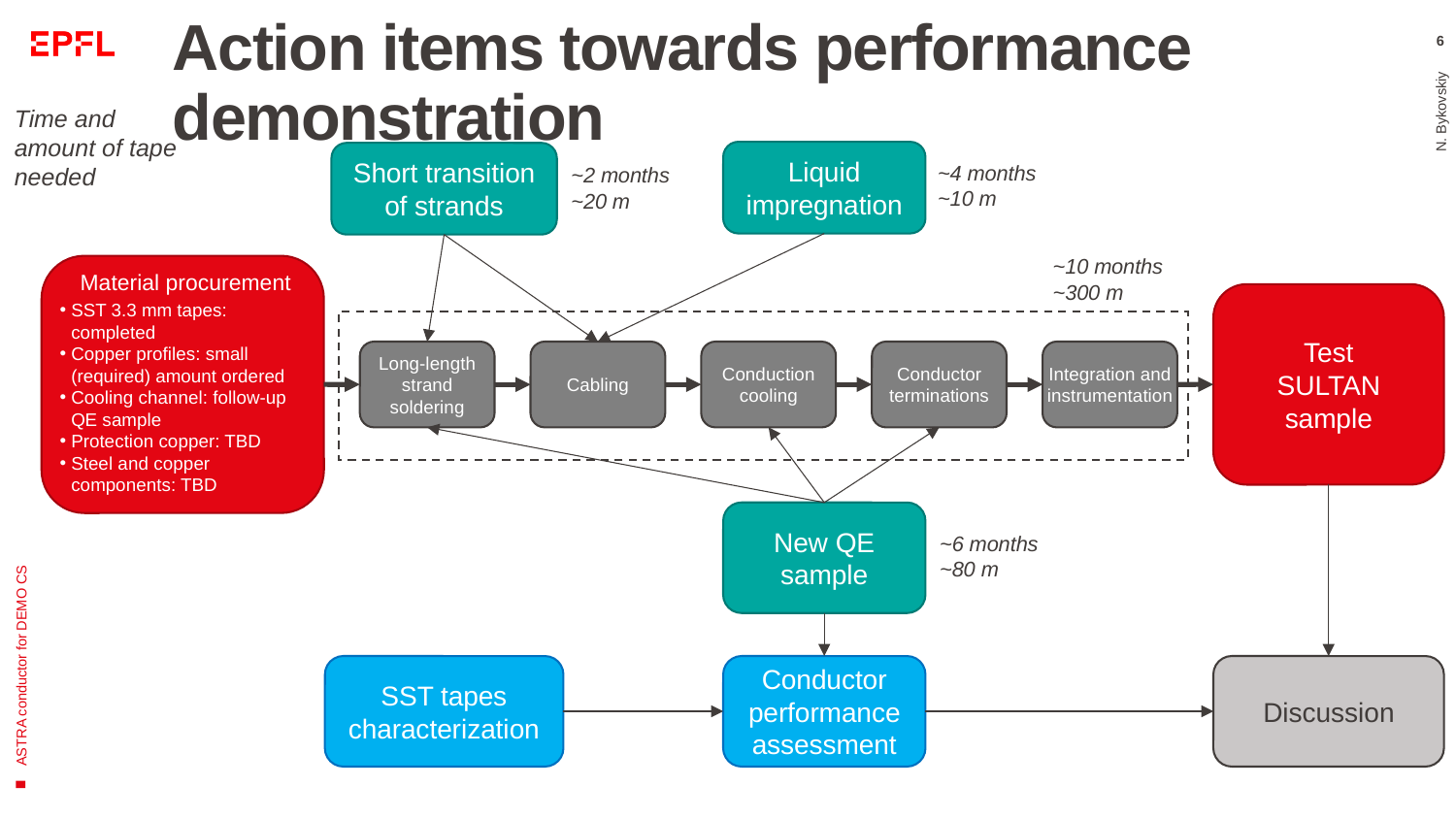

# Action items towards performance demonstration
Time and amount of tape needed
Liquid impregnation
Short transition of strands
~4 months ~10 m
~2 months ~20 m
~10 months ~300 m
Material procurement
SST 3.3 mm tapes: completed
Copper profiles: small (required) amount ordered
Cooling channel: follow-up
QE sample
Protection copper: TBD
Steel and copper components: TBD
Test
SULTAN sample

Long-length strand soldering
Cabling
Conduction cooling
Conductor terminations
Integration and instrumentation
New QE sample
~6 months ~80 m
SST tapes characterization
Conductor performance assessment
Discussion